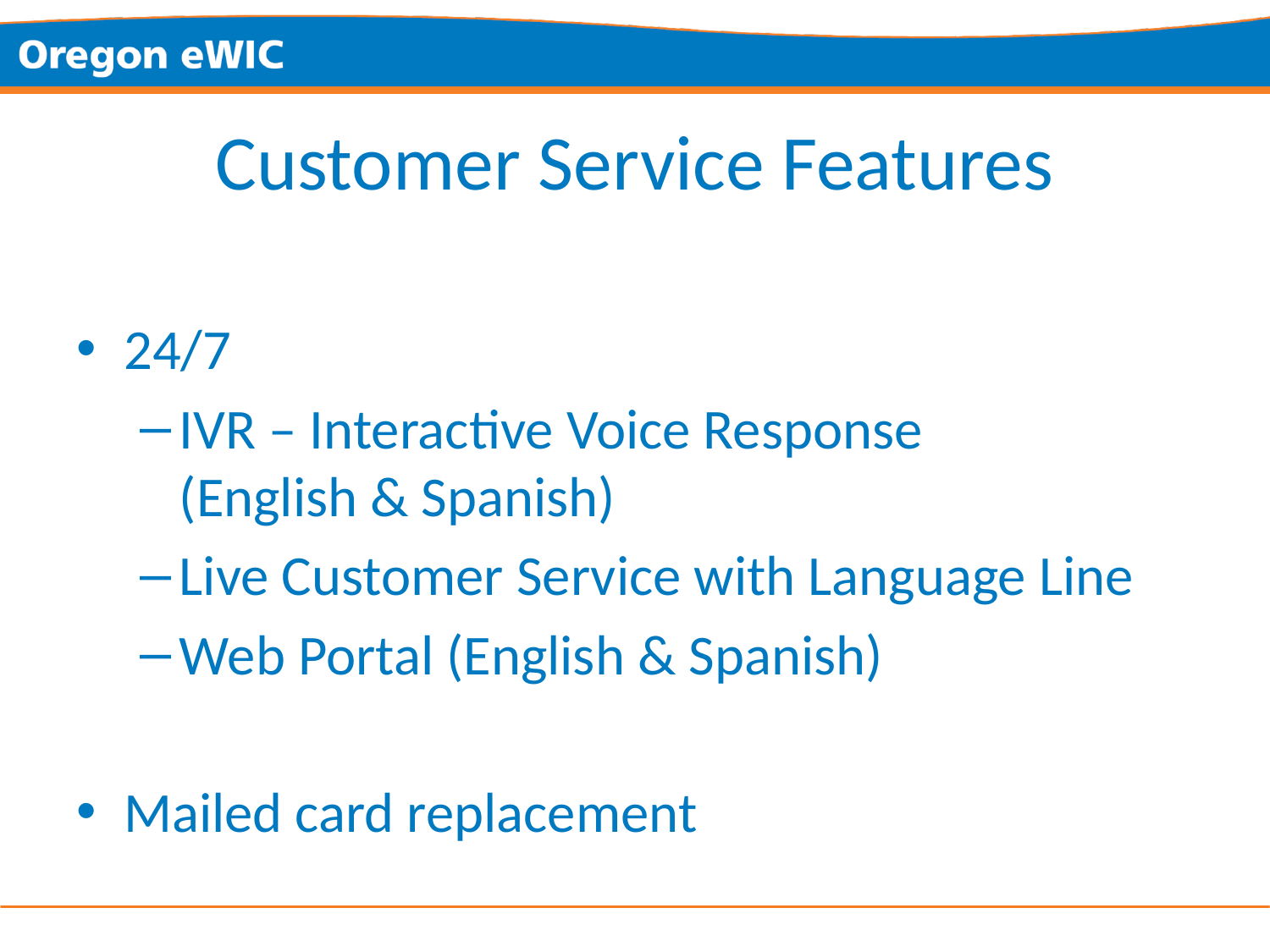

# Customer Service Features
24/7
IVR – Interactive Voice Response          (English & Spanish)
Live Customer Service with Language Line
Web Portal (English & Spanish)

Mailed card replacement